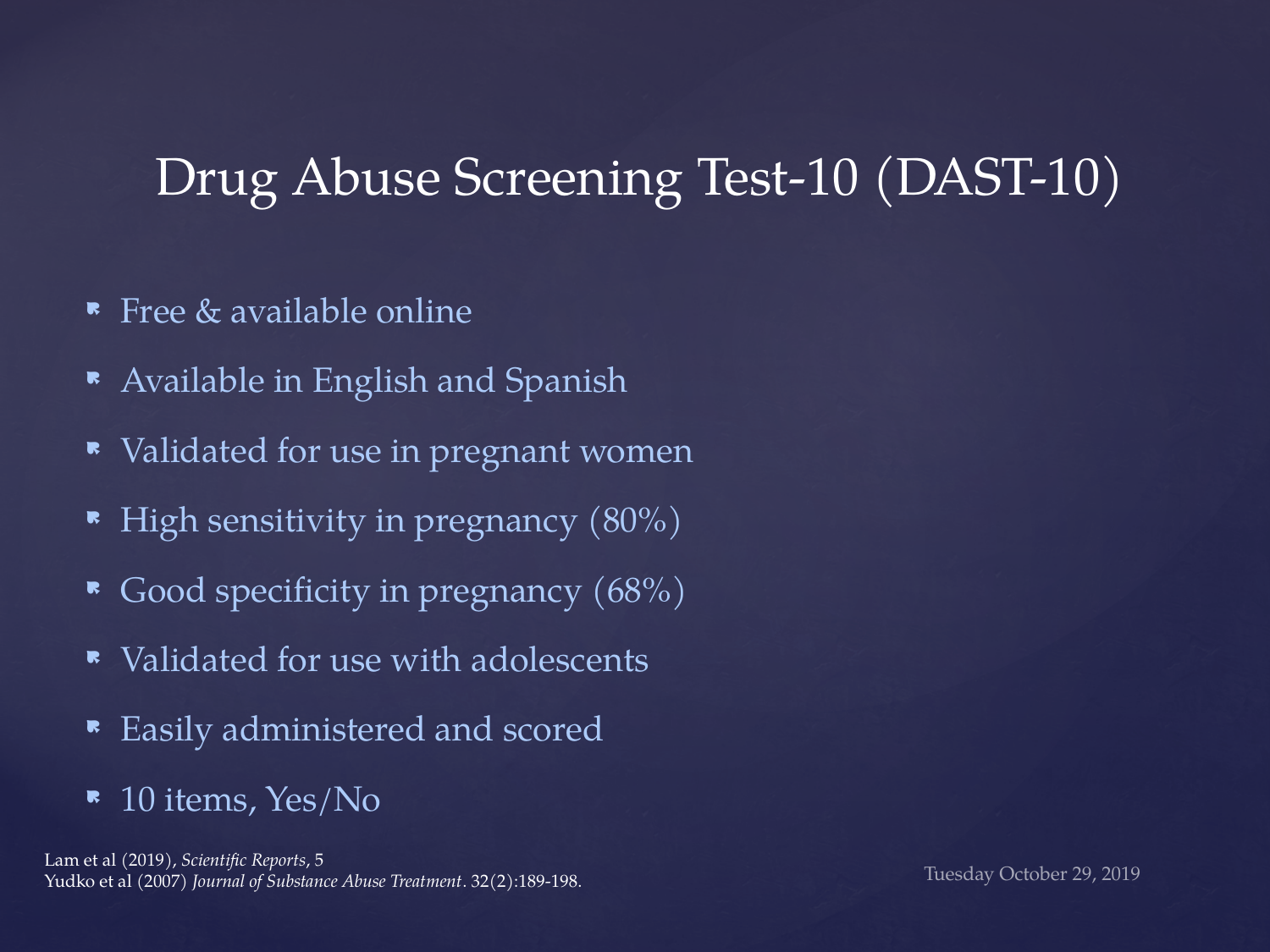

# Drug Abuse Screening Test-10 (DAST-10)

Free & available online
Available in English and Spanish
Validated for use in pregnant women
High sensitivity in pregnancy (80%)
Good specificity in pregnancy (68%)
Validated for use with adolescents
Easily administered and scored
10 items, Yes/No

Lam et al (2019), Scientific Reports, 5
Yudko et al (2007) Journal of Substance Abuse Treatment. 32(2):189-198.
Tuesday October 29, 2019